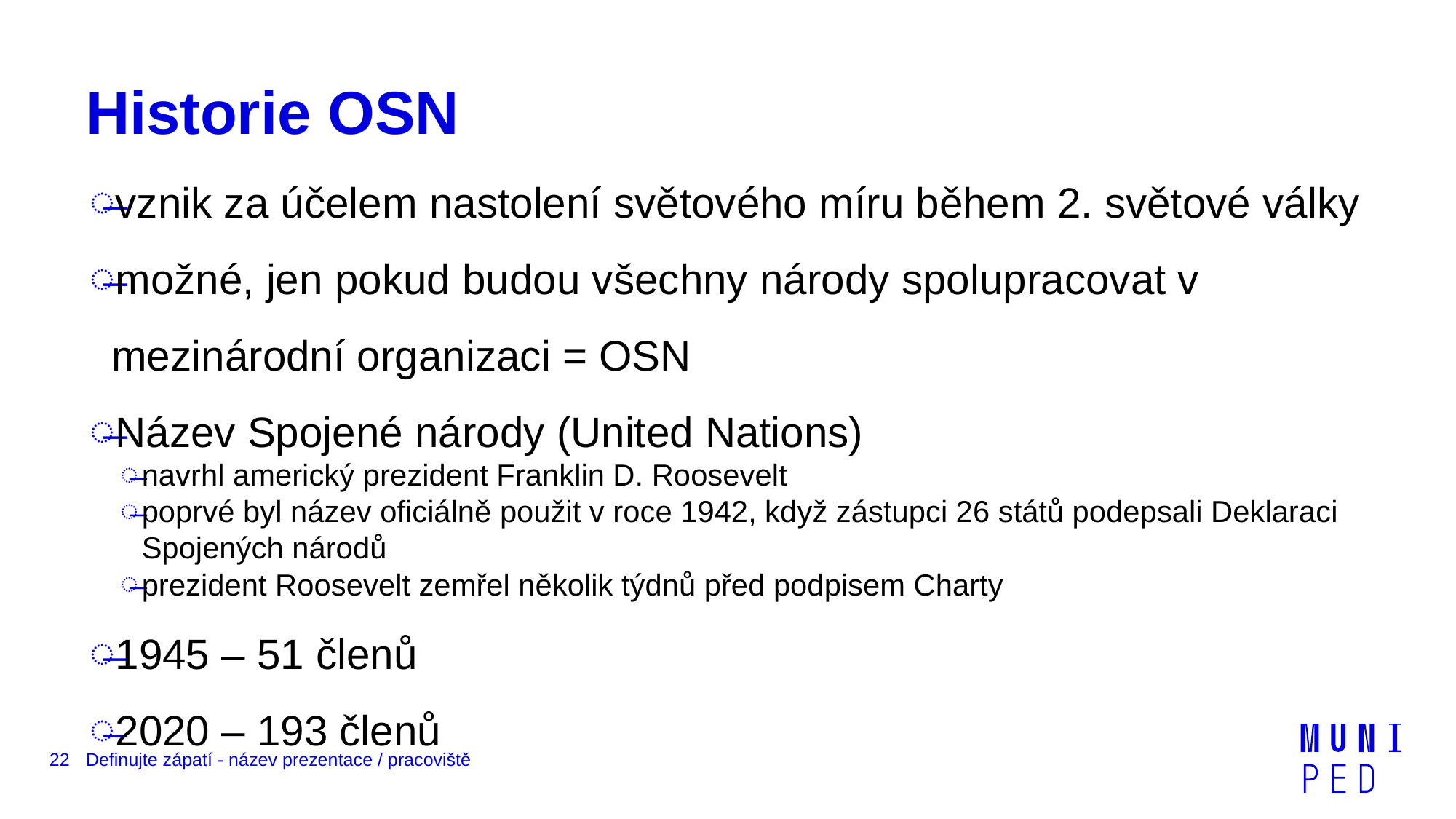

# Historie OSN
vznik za účelem nastolení světového míru během 2. světové války
možné, jen pokud budou všechny národy spolupracovat v mezinárodní organizaci = OSN
Název Spojené národy (United Nations)
navrhl americký prezident Franklin D. Roosevelt
poprvé byl název oficiálně použit v roce 1942, když zástupci 26 států podepsali Deklaraci Spojených národů
prezident Roosevelt zemřel několik týdnů před podpisem Charty
1945 – 51 členů
2020 – 193 členů
22
Definujte zápatí - název prezentace / pracoviště